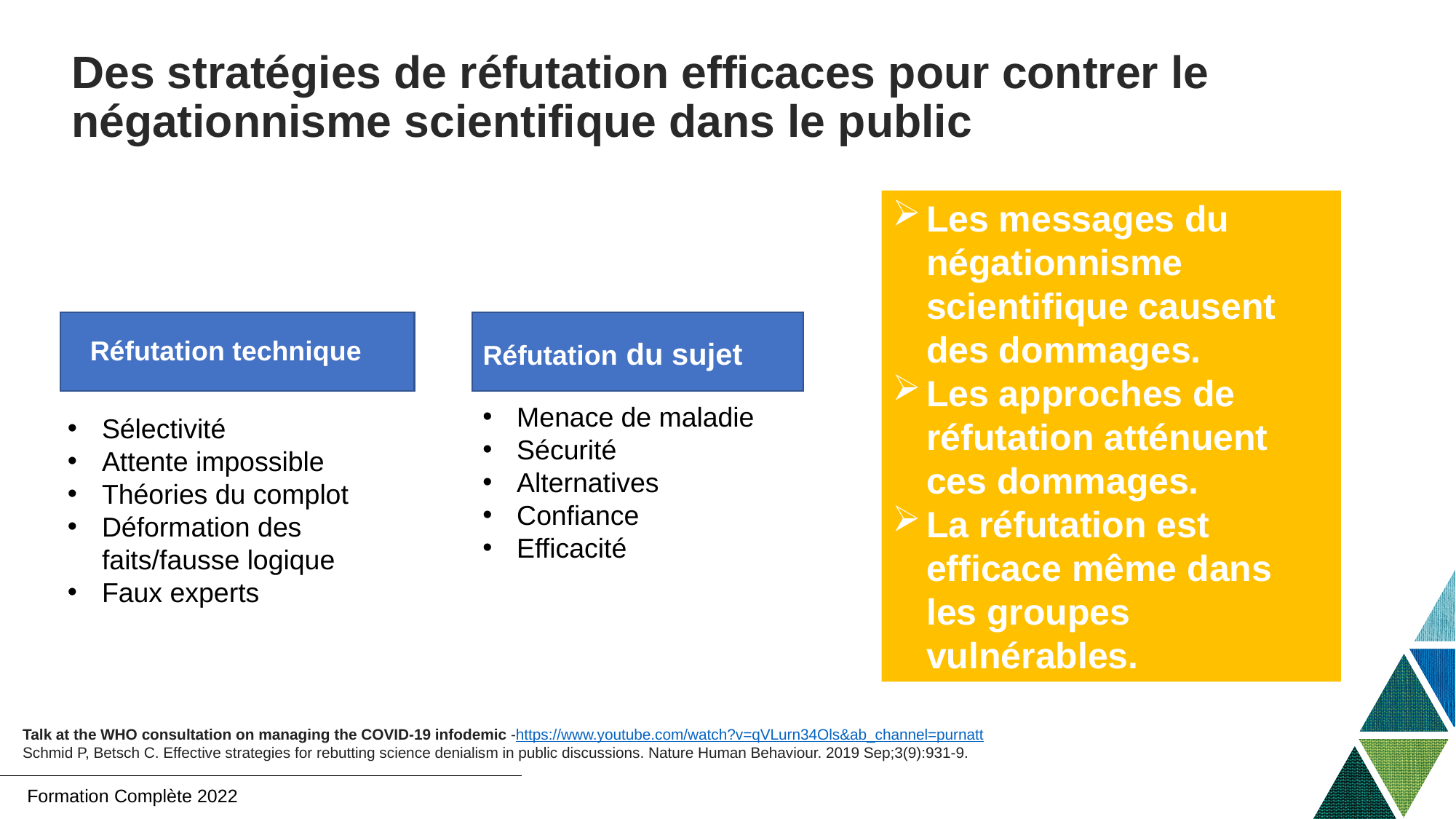

# Des stratégies de réfutation efficaces pour contrer le négationnisme scientifique dans le public
Les messages du négationnisme scientifique causent des dommages.
Les approches de réfutation atténuent ces dommages.
La réfutation est efficace même dans les groupes vulnérables.

Réfutation technique
Réfutation du sujet
Menace de maladie
Sécurité
Alternatives
Confiance
Efficacité
Sélectivité
Attente impossible
Théories du complot
Déformation des faits/fausse logique
Faux experts
Talk at the WHO consultation on managing the COVID-19 infodemic -https://www.youtube.com/watch?v=qVLurn34Ols&ab_channel=purnatt
Schmid P, Betsch C. Effective strategies for rebutting science denialism in public discussions. Nature Human Behaviour. 2019 Sep;3(9):931-9.
Formation Complète 2022